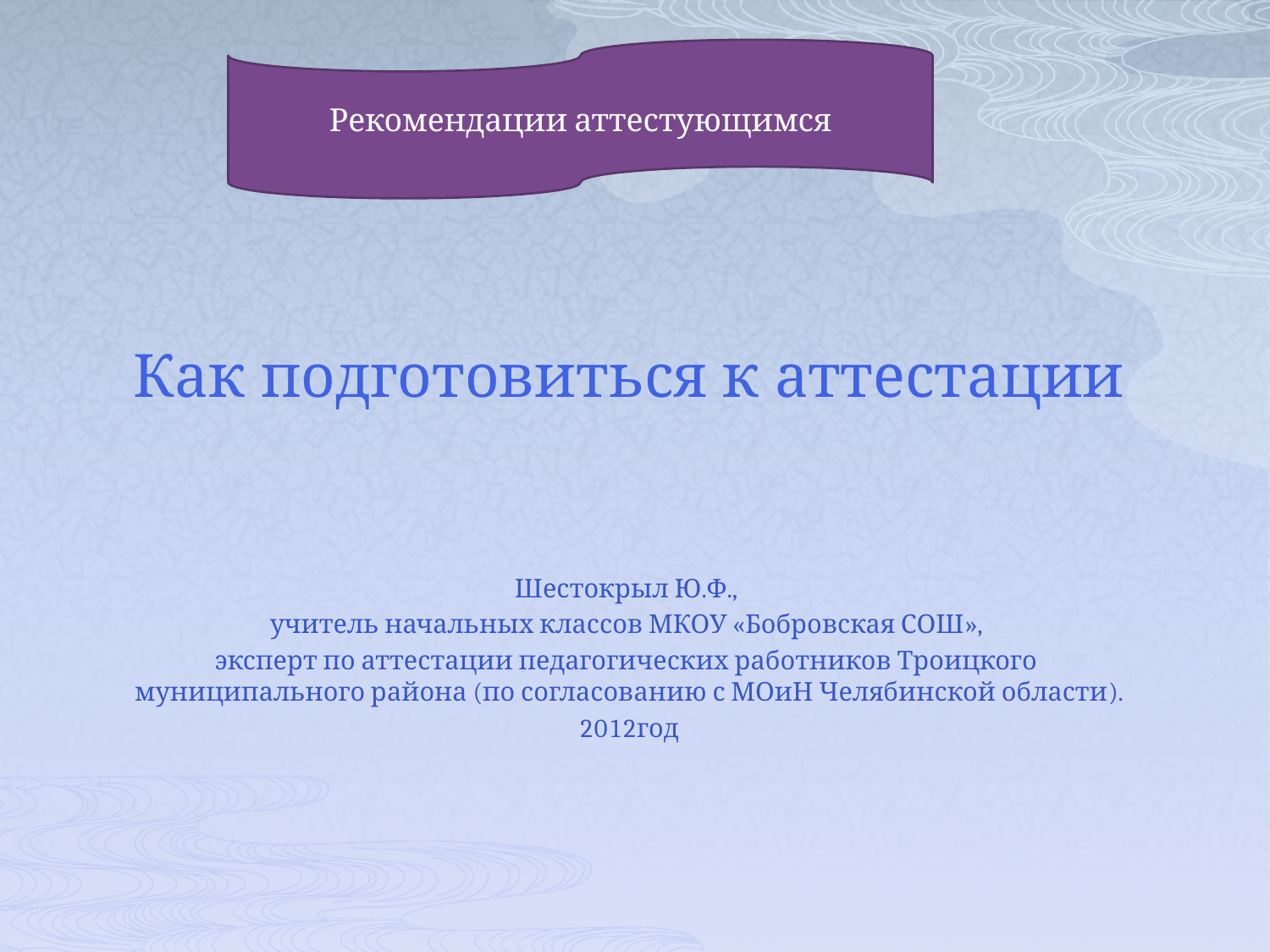

Рекомендации аттестующимся
# Как подготовиться к аттестации
Шестокрыл Ю.Ф.,
учитель начальных классов МКОУ «Бобровская СОШ»,
эксперт по аттестации педагогических работников Троицкого  муниципального района (по согласованию с МОиН Челябинской области).
2012год